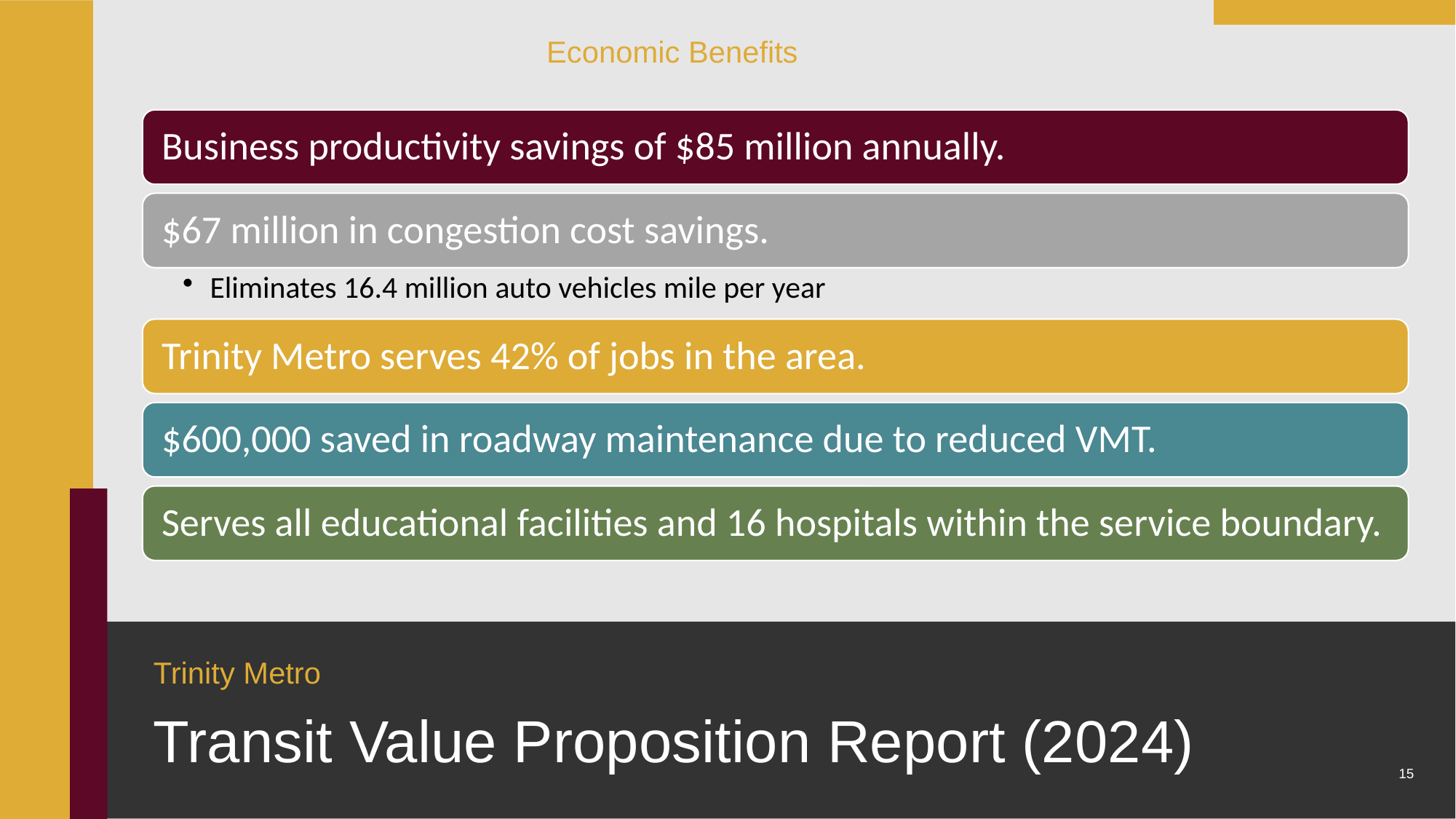

Economic Benefits

Business productivity savings of $85 million annually.
$67 million in congestion cost savings.
Eliminates 16.4 million auto vehicles mile per year
Trinity Metro serves 42% of jobs in the area.
$600,000 saved in roadway maintenance due to reduced VMT.
Serves all educational facilities and 16 hospitals within the service boundary.
Trinity Metro
# Transit Value Proposition Report (2024)
15